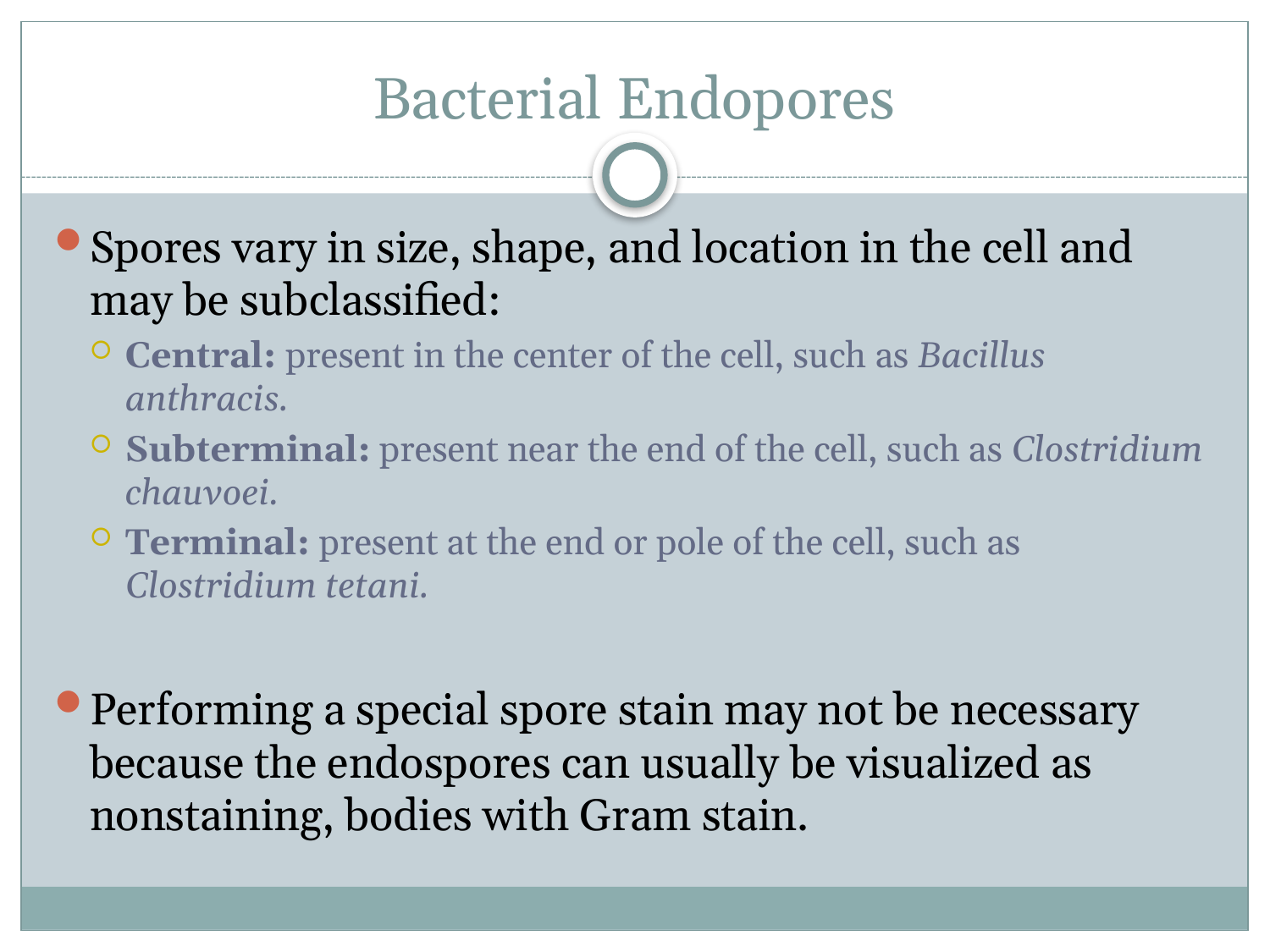

# Bacterial Endopores
Spores vary in size, shape, and location in the cell and may be subclassified:
Central: present in the center of the cell, such as Bacillus anthracis.
Subterminal: present near the end of the cell, such as Clostridium chauvoei.
Terminal: present at the end or pole of the cell, such as Clostridium tetani.

Performing a special spore stain may not be necessary because the endospores can usually be visualized as nonstaining, bodies with Gram stain.